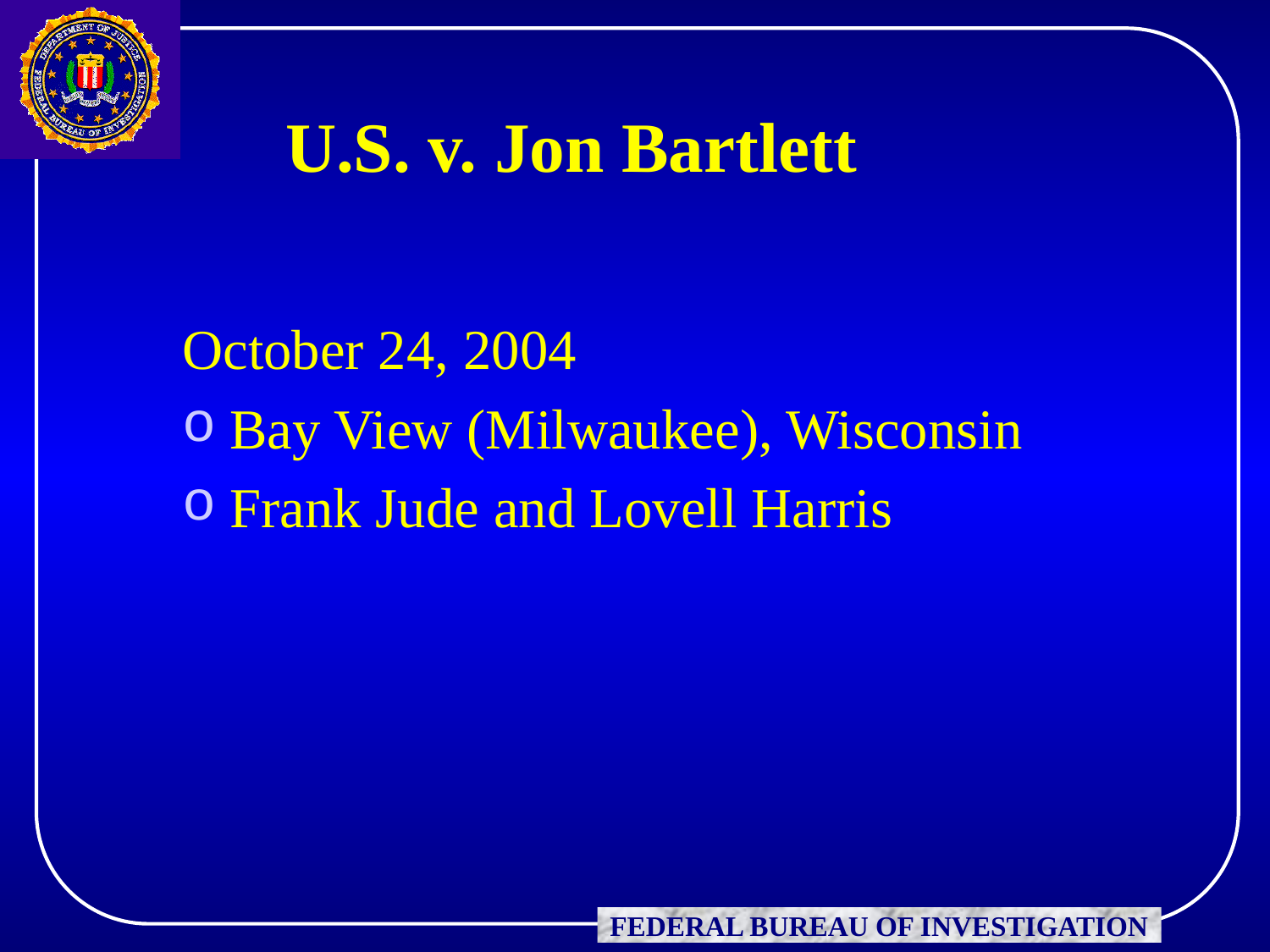

U.S. v. Jon Bartlett
October 24, 2004
Bay View (Milwaukee), Wisconsin
Frank Jude and Lovell Harris